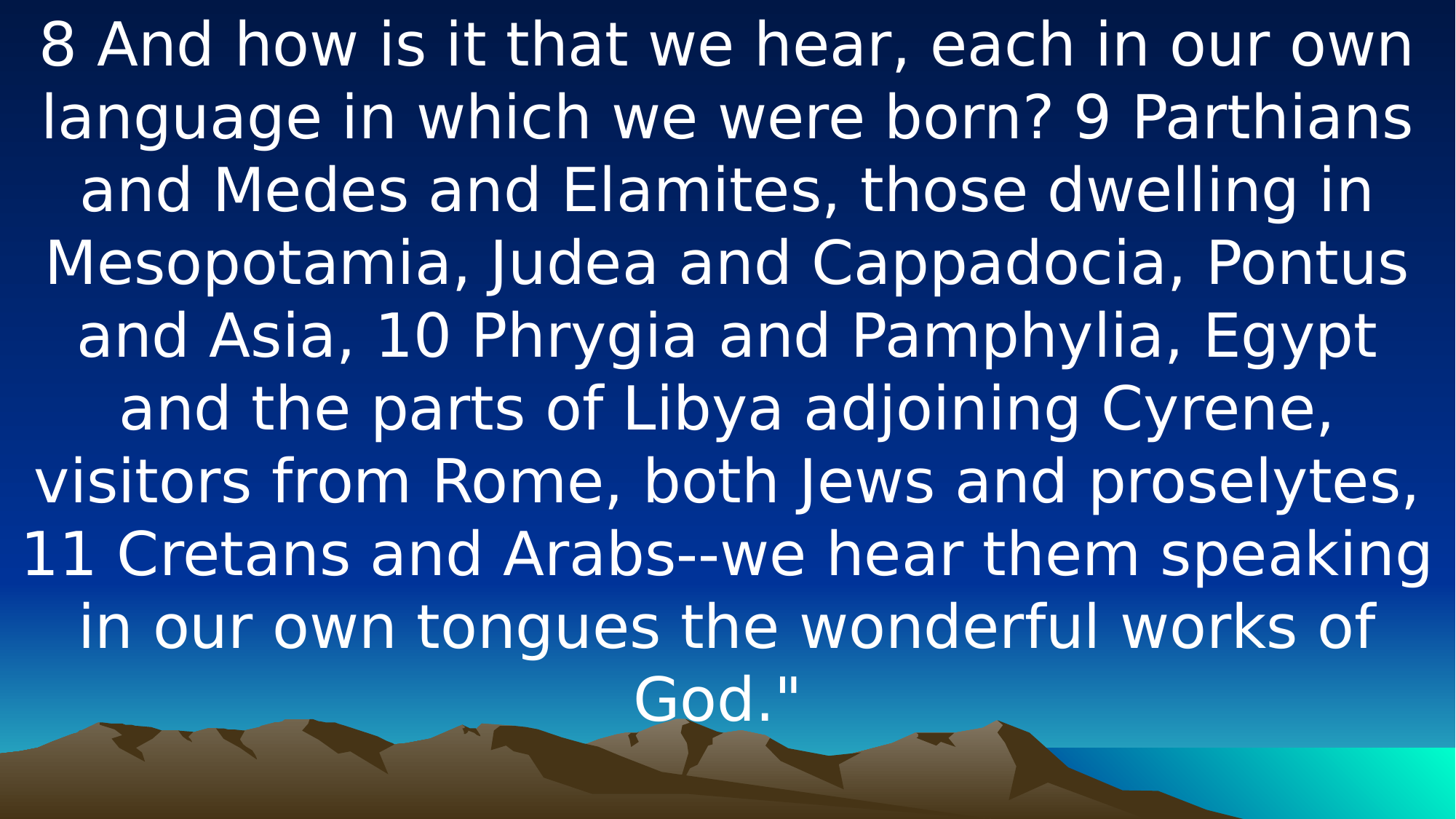

8 And how is it that we hear, each in our own language in which we were born? 9 Parthians and Medes and Elamites, those dwelling in Mesopotamia, Judea and Cappadocia, Pontus and Asia, 10 Phrygia and Pamphylia, Egypt and the parts of Libya adjoining Cyrene, visitors from Rome, both Jews and proselytes, 11 Cretans and Arabs--we hear them speaking in our own tongues the wonderful works of God."